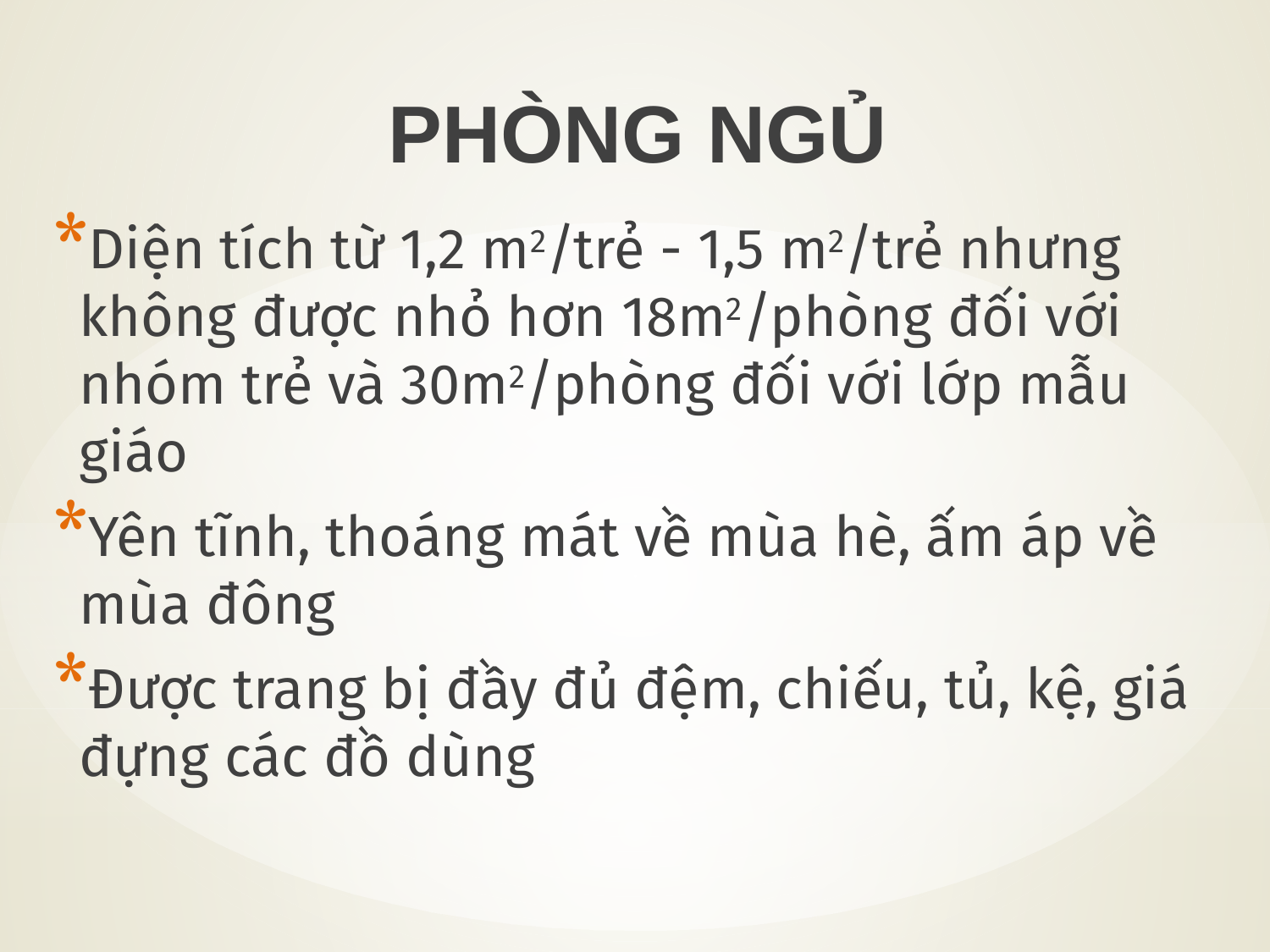

PHÒNG NGỦ
Diện tích từ 1,2 m2/trẻ - 1,5 m2/trẻ nhưng không được nhỏ hơn 18m2/phòng đối với nhóm trẻ và 30m2/phòng đối với lớp mẫu giáo
Yên tĩnh, thoáng mát về mùa hè, ấm áp về mùa đông
Được trang bị đầy đủ đệm, chiếu, tủ, kệ, giá đựng các đồ dùng